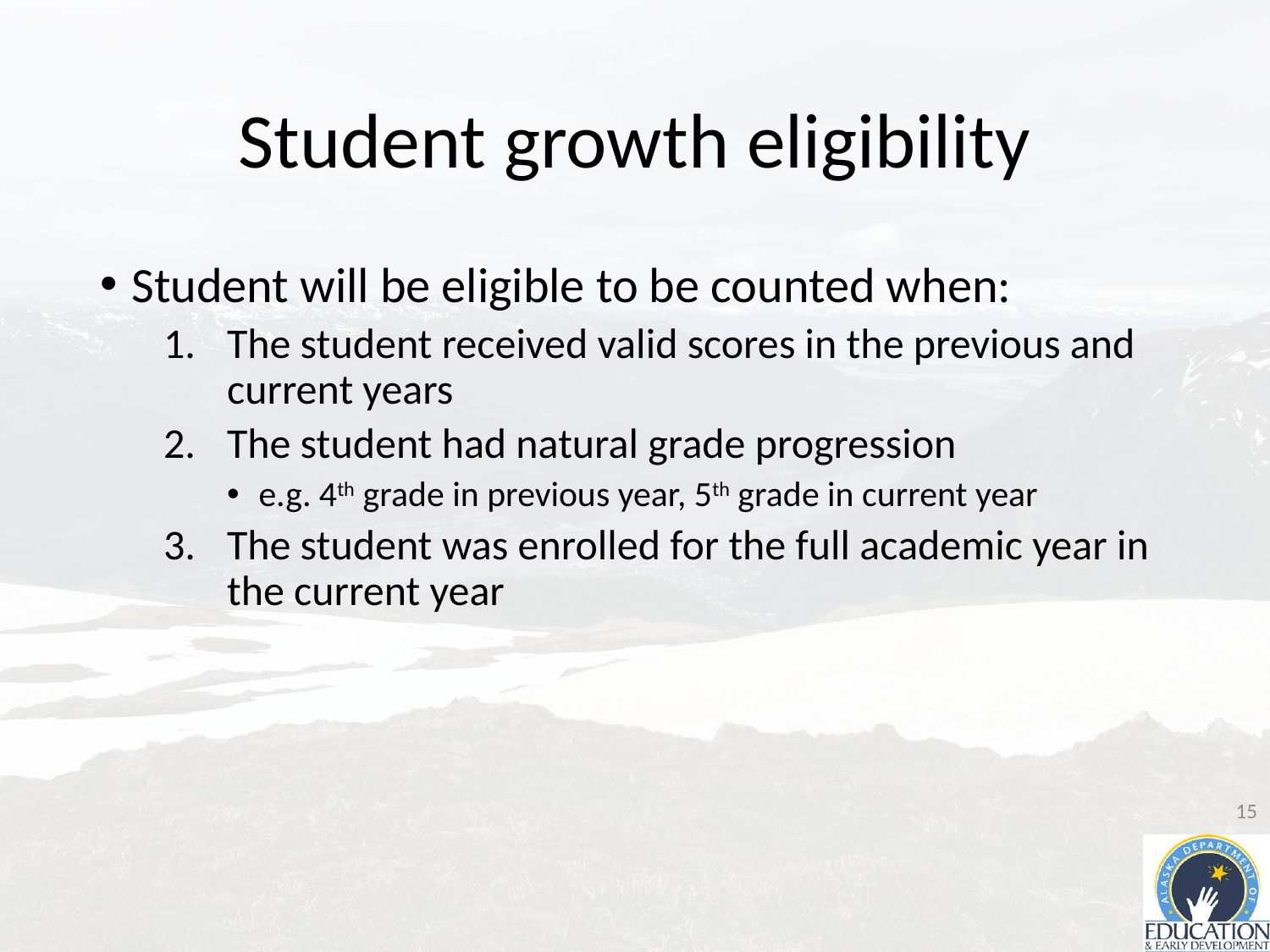

# Student growth eligibility
Student will be eligible to be counted when:
The student received valid scores in the previous and current years
The student had natural grade progression
e.g. 4th grade in previous year, 5th grade in current year
The student was enrolled for the full academic year in the current year

15